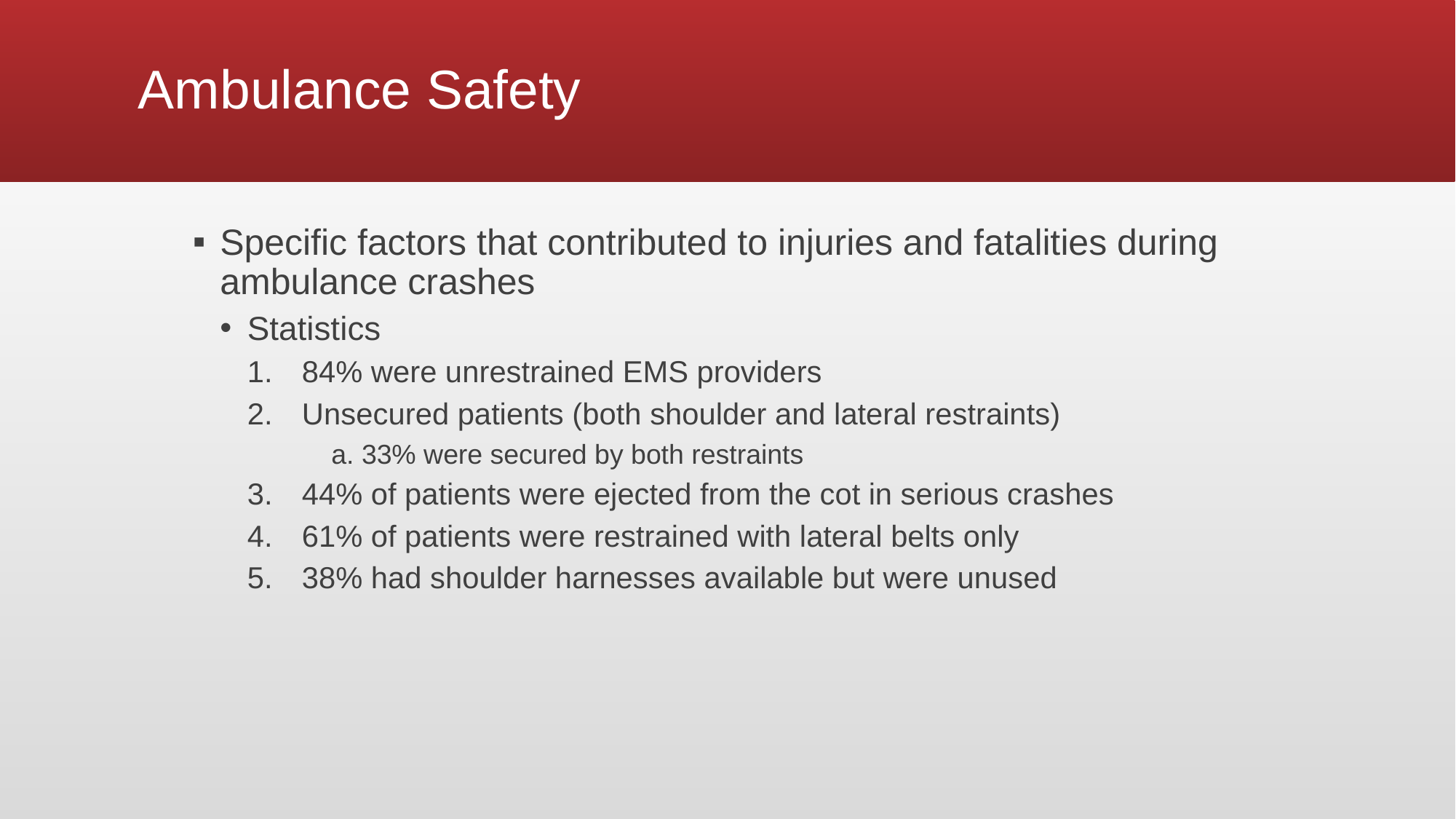

# Ambulance Safety
Specific factors that contributed to injuries and fatalities during ambulance crashes
Statistics
84% were unrestrained EMS providers
Unsecured patients (both shoulder and lateral restraints)
	 a. 33% were secured by both restraints
44% of patients were ejected from the cot in serious crashes
61% of patients were restrained with lateral belts only
38% had shoulder harnesses available but were unused